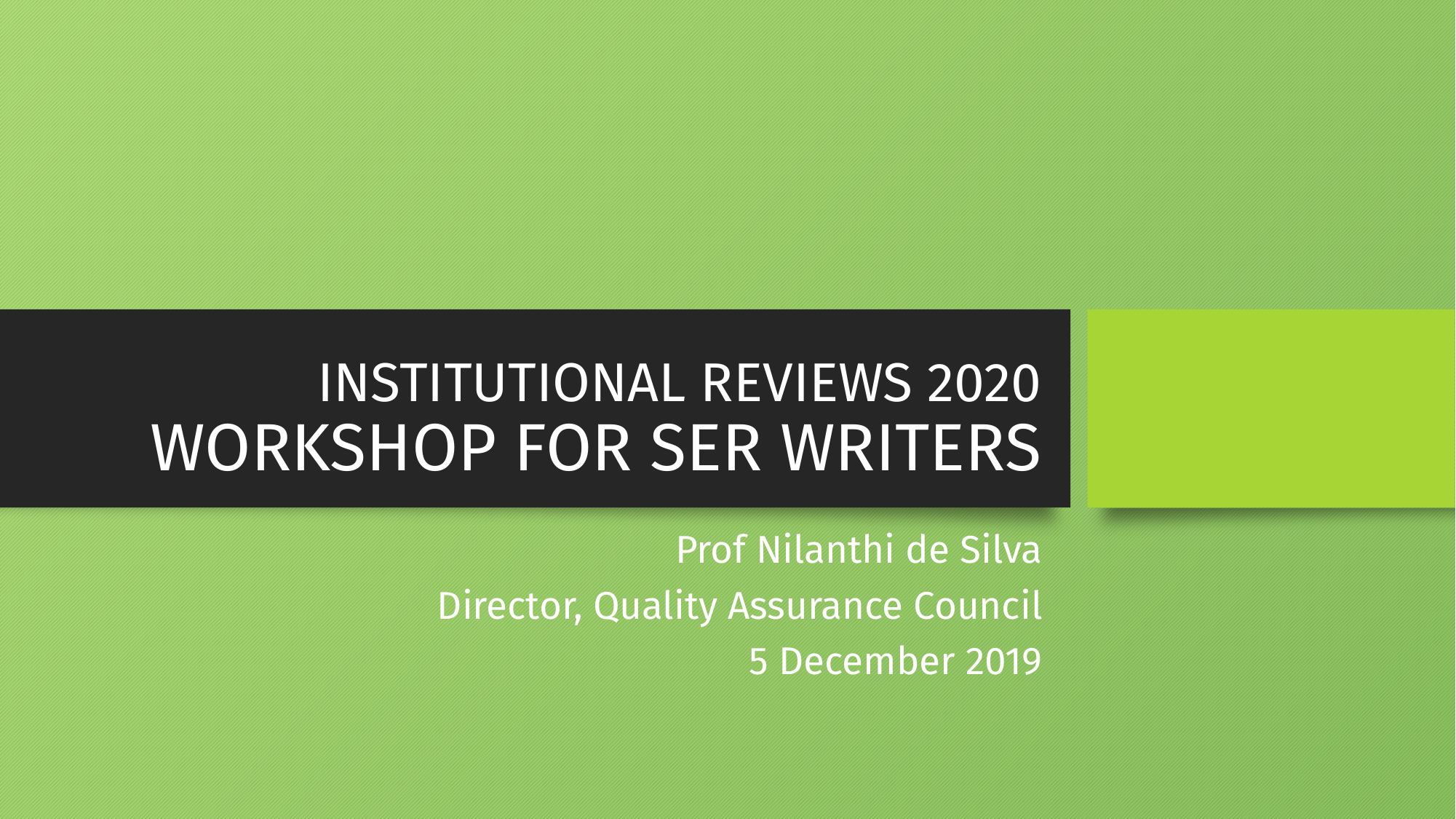

# INSTITUTIONAL REVIEWS 2020 WORKSHOP FOR SER WRITERS
Prof Nilanthi de Silva
Director, Quality Assurance Council
5 December 2019